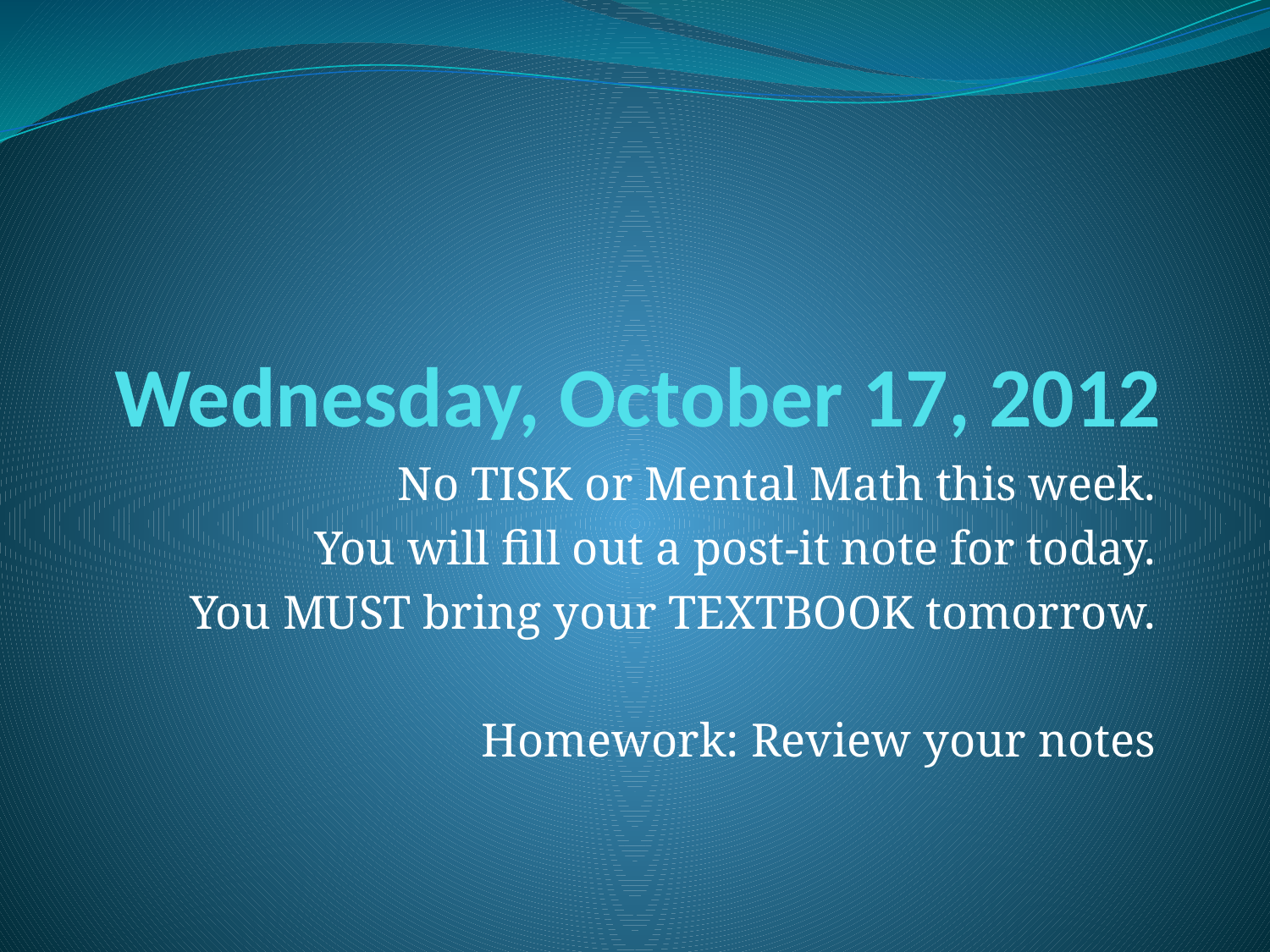

# Wednesday, October 17, 2012
No TISK or Mental Math this week.
You will fill out a post-it note for today.
You MUST bring your TEXTBOOK tomorrow.

Homework: Review your notes